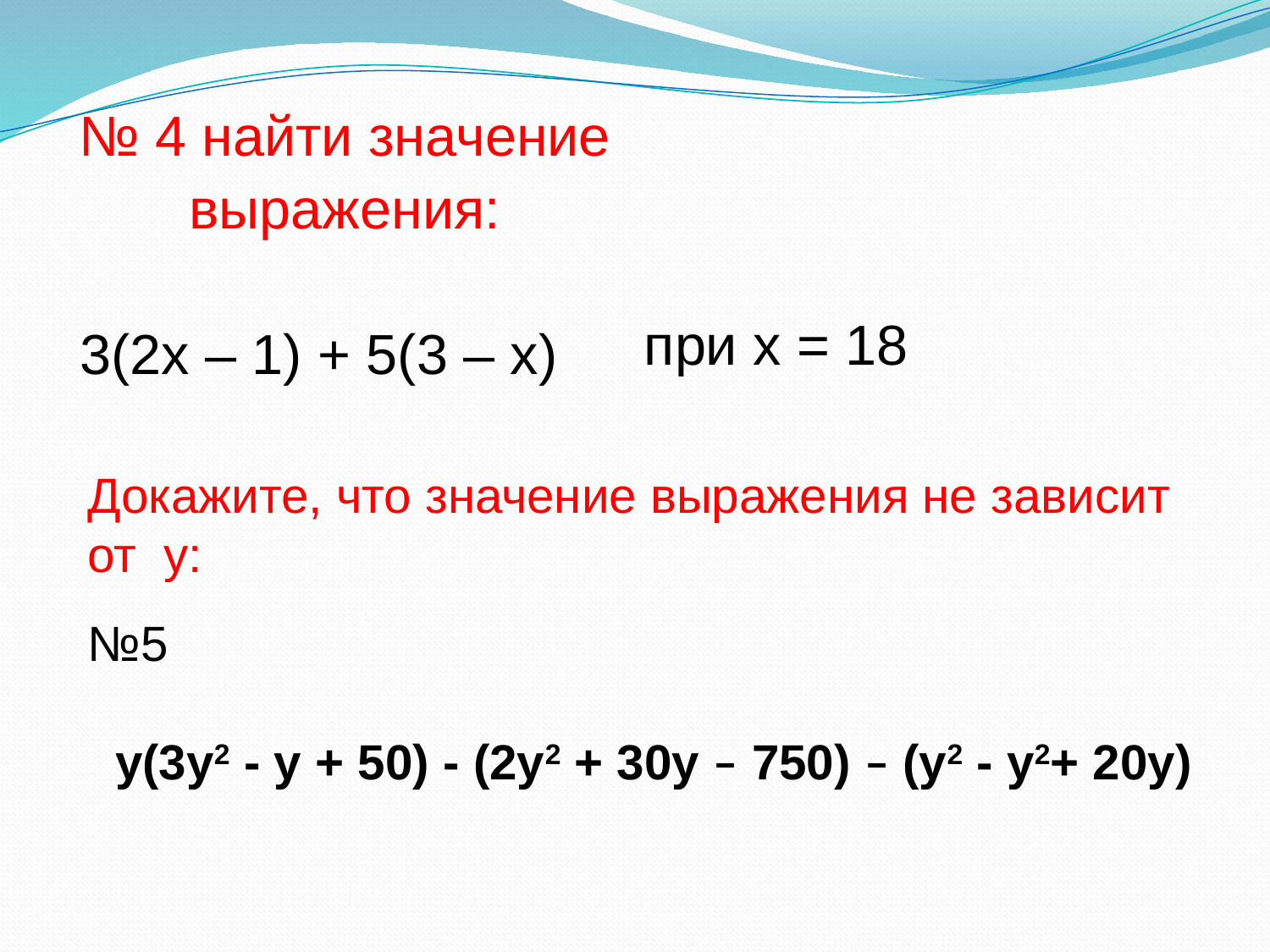

| № 4 найти значение выражения: 3(2х – 1) + 5(3 – х) | при х = 18 |  |
| --- | --- | --- |
Докажите, что значение выражения не зависит от  y:

№5

  y(3y2 - y + 50) - (2y2 + 30y – 750) – (y2 - y2+ 20y)